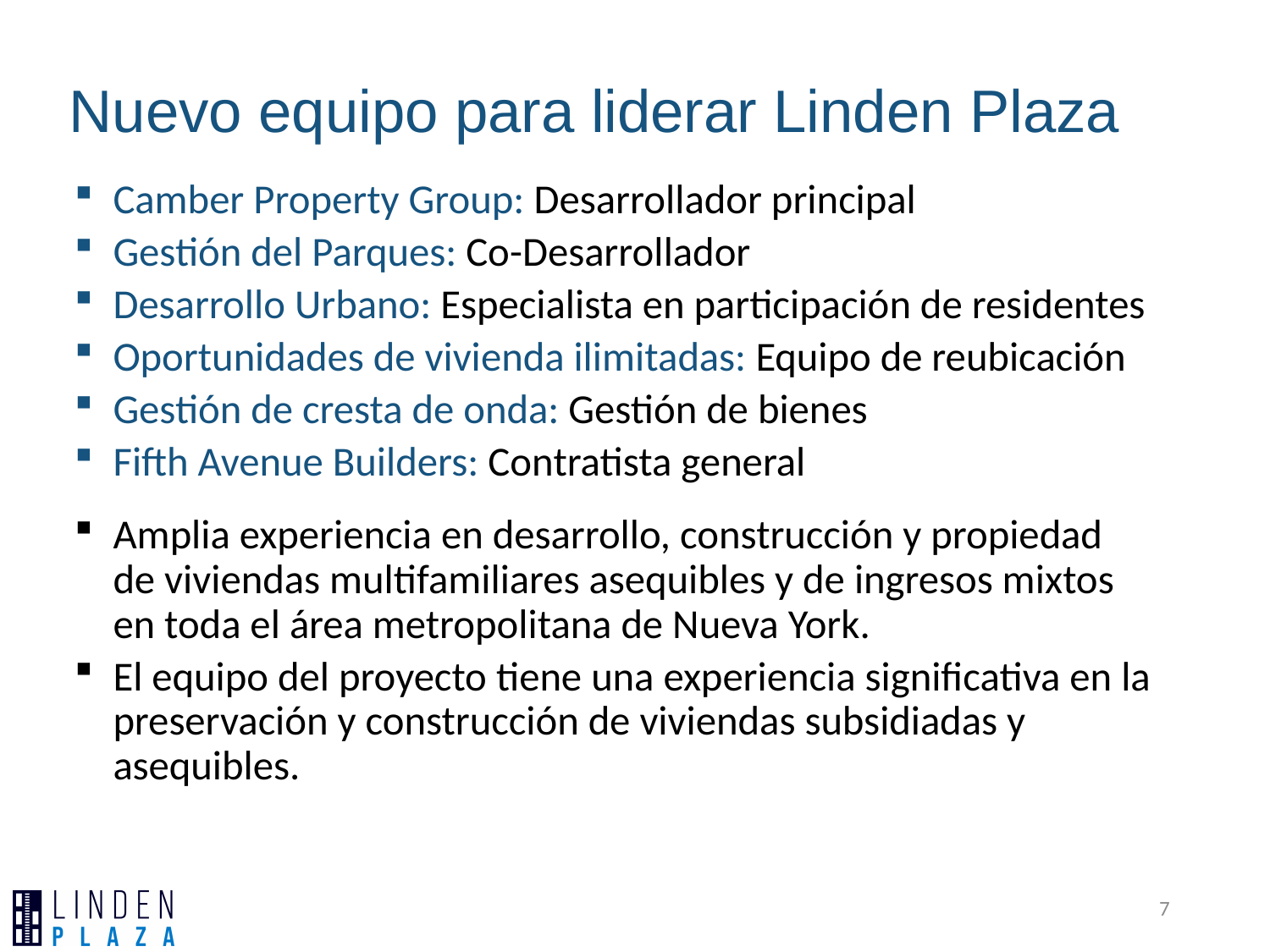

Nuevo equipo para liderar Linden Plaza
Camber Property Group: Desarrollador principal
Gestión del Parques: Co-Desarrollador
Desarrollo Urbano: Especialista en participación de residentes
Oportunidades de vivienda ilimitadas: Equipo de reubicación
Gestión de cresta de onda: Gestión de bienes
Fifth Avenue Builders: Contratista general
Amplia experiencia en desarrollo, construcción y propiedad de viviendas multifamiliares asequibles y de ingresos mixtos en toda el área metropolitana de Nueva York.
El equipo del proyecto tiene una experiencia significativa en la preservación y construcción de viviendas subsidiadas y asequibles.
7